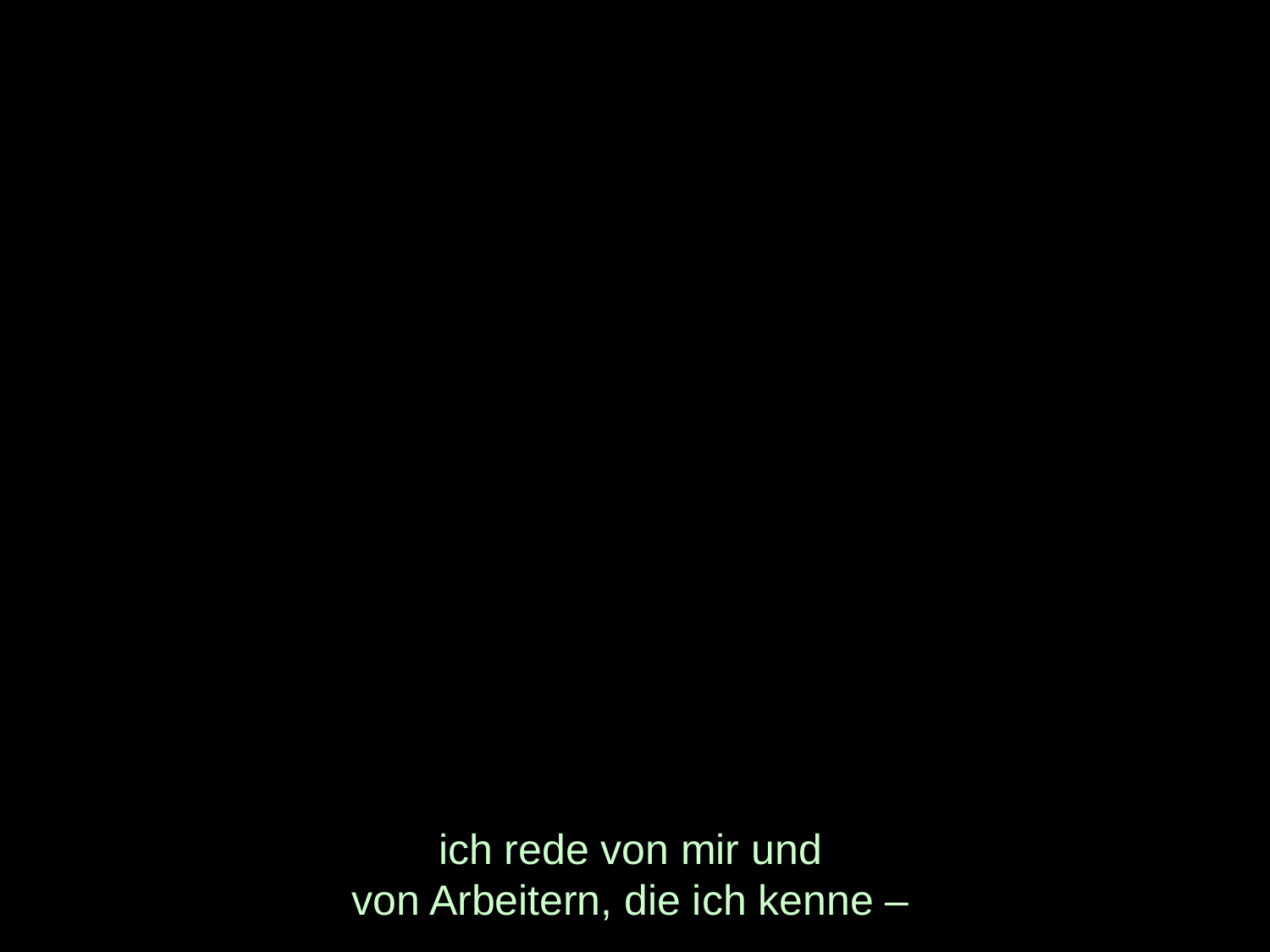

# ich rede von mir und von Arbeitern, die ich kenne –